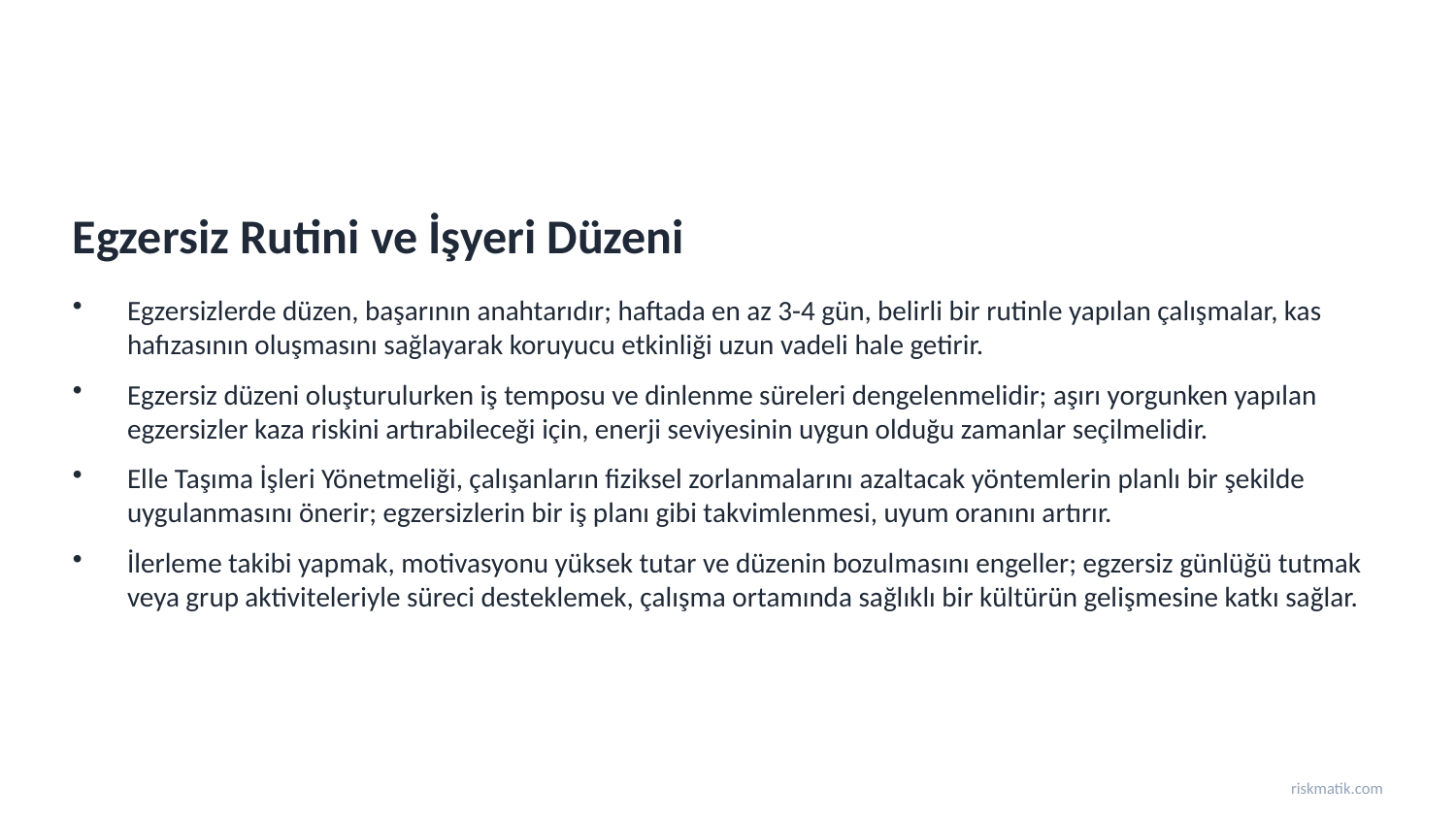

Egzersiz Rutini ve İşyeri Düzeni
Egzersizlerde düzen, başarının anahtarıdır; haftada en az 3-4 gün, belirli bir rutinle yapılan çalışmalar, kas hafızasının oluşmasını sağlayarak koruyucu etkinliği uzun vadeli hale getirir.
Egzersiz düzeni oluşturulurken iş temposu ve dinlenme süreleri dengelenmelidir; aşırı yorgunken yapılan egzersizler kaza riskini artırabileceği için, enerji seviyesinin uygun olduğu zamanlar seçilmelidir.
Elle Taşıma İşleri Yönetmeliği, çalışanların fiziksel zorlanmalarını azaltacak yöntemlerin planlı bir şekilde uygulanmasını önerir; egzersizlerin bir iş planı gibi takvimlenmesi, uyum oranını artırır.
İlerleme takibi yapmak, motivasyonu yüksek tutar ve düzenin bozulmasını engeller; egzersiz günlüğü tutmak veya grup aktiviteleriyle süreci desteklemek, çalışma ortamında sağlıklı bir kültürün gelişmesine katkı sağlar.
riskmatik.com